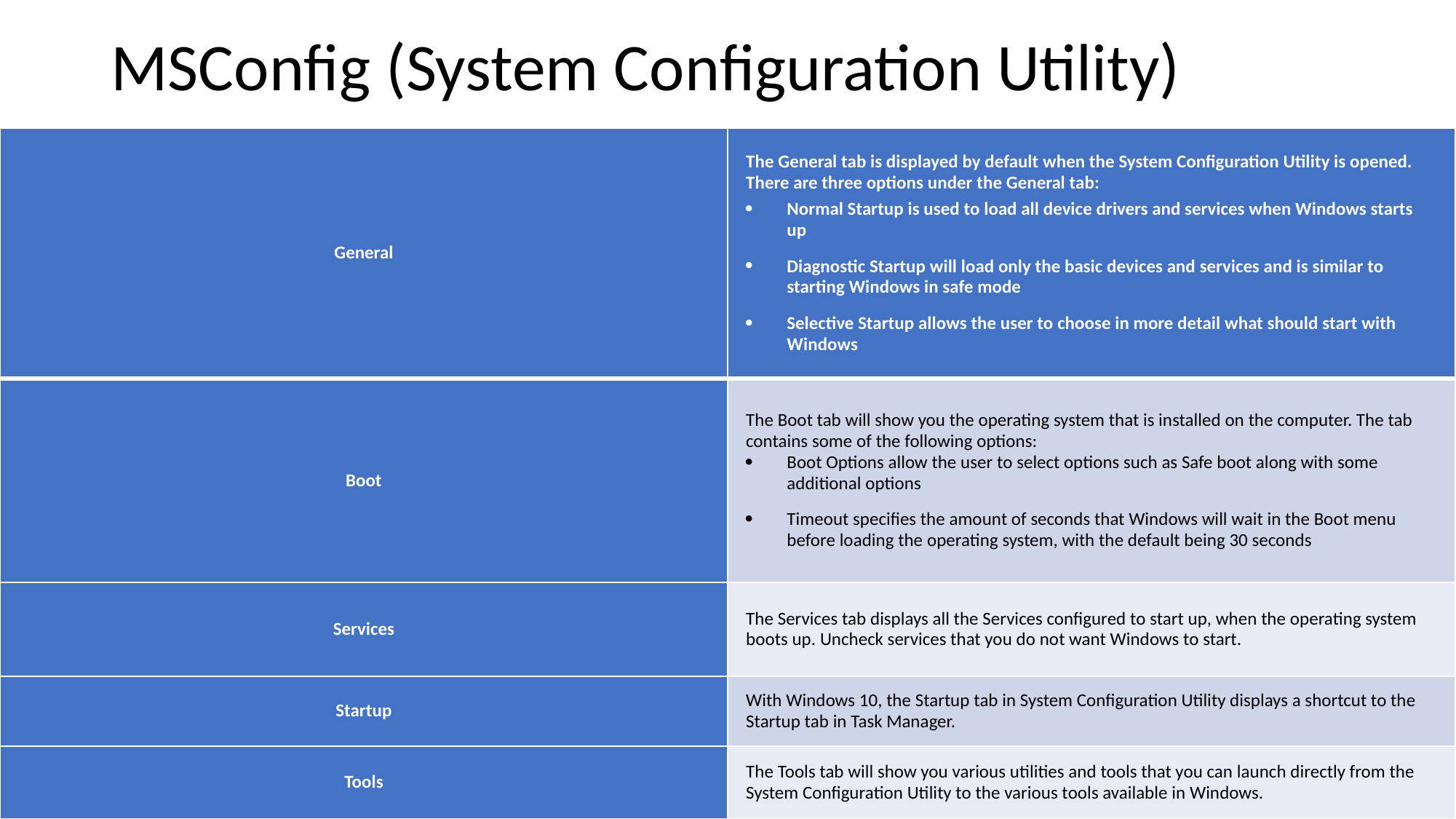

# MSConfig (System Configuration Utility)
| General | The General tab is displayed by default when the System Configuration Utility is opened. There are three options under the General tab: Normal Startup is used to load all device drivers and services when Windows starts up Diagnostic Startup will load only the basic devices and services and is similar to starting Windows in safe mode Selective Startup allows the user to choose in more detail what should start with Windows |
| --- | --- |
| Boot | The Boot tab will show you the operating system that is installed on the computer. The tab contains some of the following options: Boot Options allow the user to select options such as Safe boot along with some additional options Timeout specifies the amount of seconds that Windows will wait in the Boot menu before loading the operating system, with the default being 30 seconds |
| Services | The Services tab displays all the Services configured to start up, when the operating system boots up. Uncheck services that you do not want Windows to start. |
| Startup | With Windows 10, the Startup tab in System Configuration Utility displays a shortcut to the Startup tab in Task Manager. |
| Tools | The Tools tab will show you various utilities and tools that you can launch directly from the System Configuration Utility to the various tools available in Windows. |